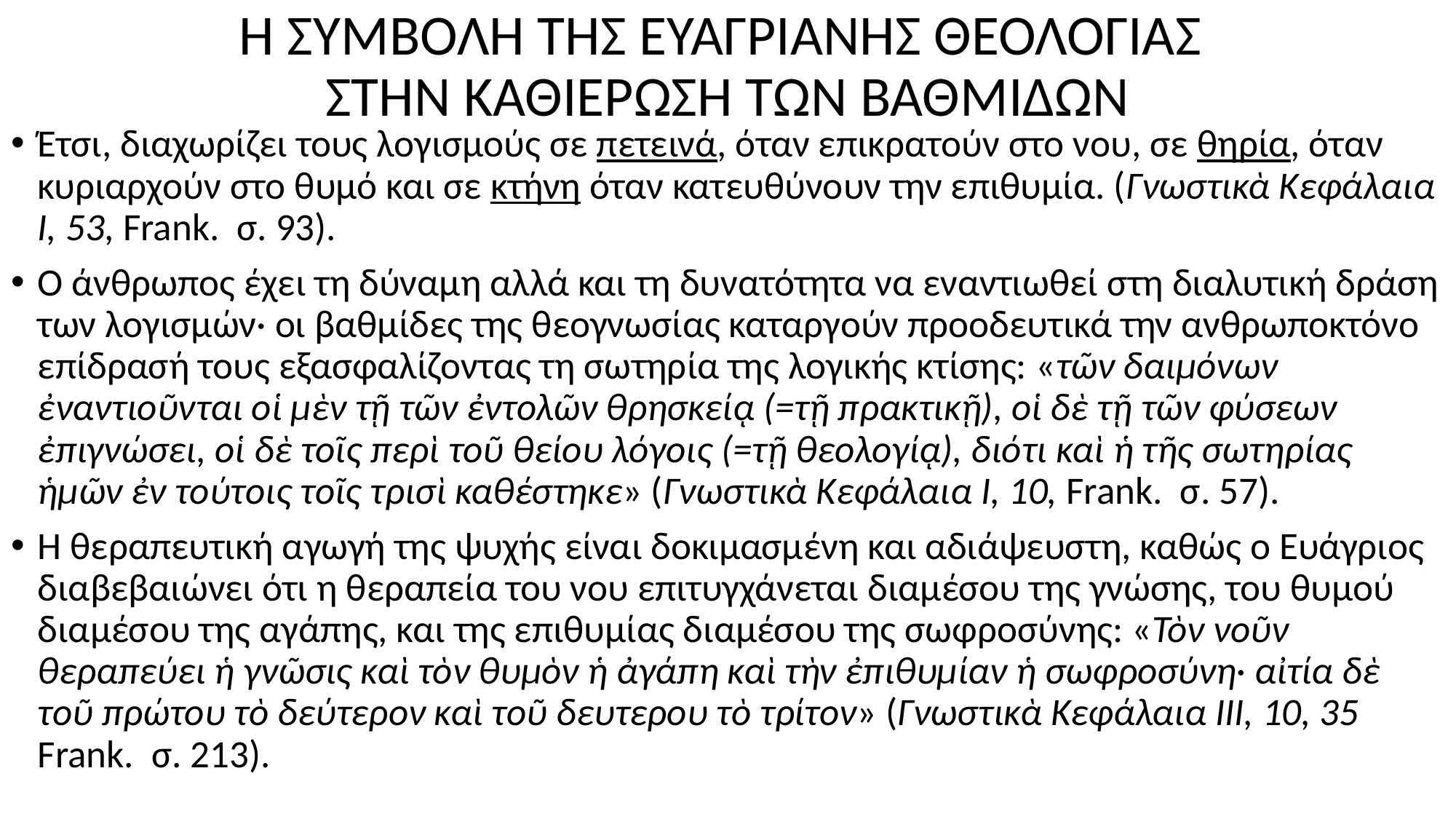

# Η ΣΥΜΒΟΛΗ ΤΗΣ ΕΥΑΓΡΙΑΝΗΣ ΘΕΟΛΟΓΙΑΣ ΣΤΗΝ ΚΑΘΙΕΡΩΣΗ ΤΩΝ ΒΑΘΜΙΔΩΝ
Έτσι, διαχωρίζει τους λογισμούς σε πετεινά, όταν επικρατούν στο νου, σε θηρία, όταν κυριαρχούν στο θυμό και σε κτήνη όταν κατευθύνουν την επιθυμία. (Γνωστικὰ Κεφάλαια Ι, 53, Frank.  σ. 93).
Ο άνθρωπος έχει τη δύναμη αλλά και τη δυνατότητα να εναντιωθεί στη διαλυτική δράση των λογισμών· οι βαθμίδες της θεογνωσίας καταργούν προοδευτικά την ανθρωποκτόνο επίδρασή τους εξασφαλίζοντας τη σωτηρία της λογικής κτίσης: «τῶν δαιμόνων ἐναντιοῦνται οἱ μὲν τῇ τῶν ἐντολῶν θρησκείᾳ (=τῇ πρακτικῇ), οἱ δὲ τῇ τῶν φύσεων ἐπιγνώσει, οἱ δὲ τοῖς περὶ τοῦ θείου λόγοις (=τῇ θεολογίᾳ), διότι καὶ ἡ τῆς σωτηρίας ἡμῶν ἐν τούτοις τοῖς τρισὶ καθέστηκε» (Γνωστικὰ Κεφάλαια Ι, 10, Frank.  σ. 57).
Η θεραπευτική αγωγή της ψυχής είναι δοκιμασμένη και αδιάψευστη, καθώς ο Ευάγριος διαβεβαιώνει ότι η θεραπεία του νου επιτυγχάνεται διαμέσου της γνώσης, του θυμού διαμέσου της αγάπης, και της επιθυμίας διαμέσου της σωφροσύνης: «Τὸν νοῦν θεραπεύει ἡ γνῶσις καὶ τὸν θυμὸν ἡ ἀγάπη καὶ τὴν ἐπιθυμίαν ἡ σωφροσύνη· αἰτία δὲ τοῦ πρώτου τὸ δεύτερον καὶ τοῦ δευτερου τὸ τρίτον» (Γνωστικὰ Κεφάλαια ΙΙΙ, 10, 35 Frank.  σ. 213).